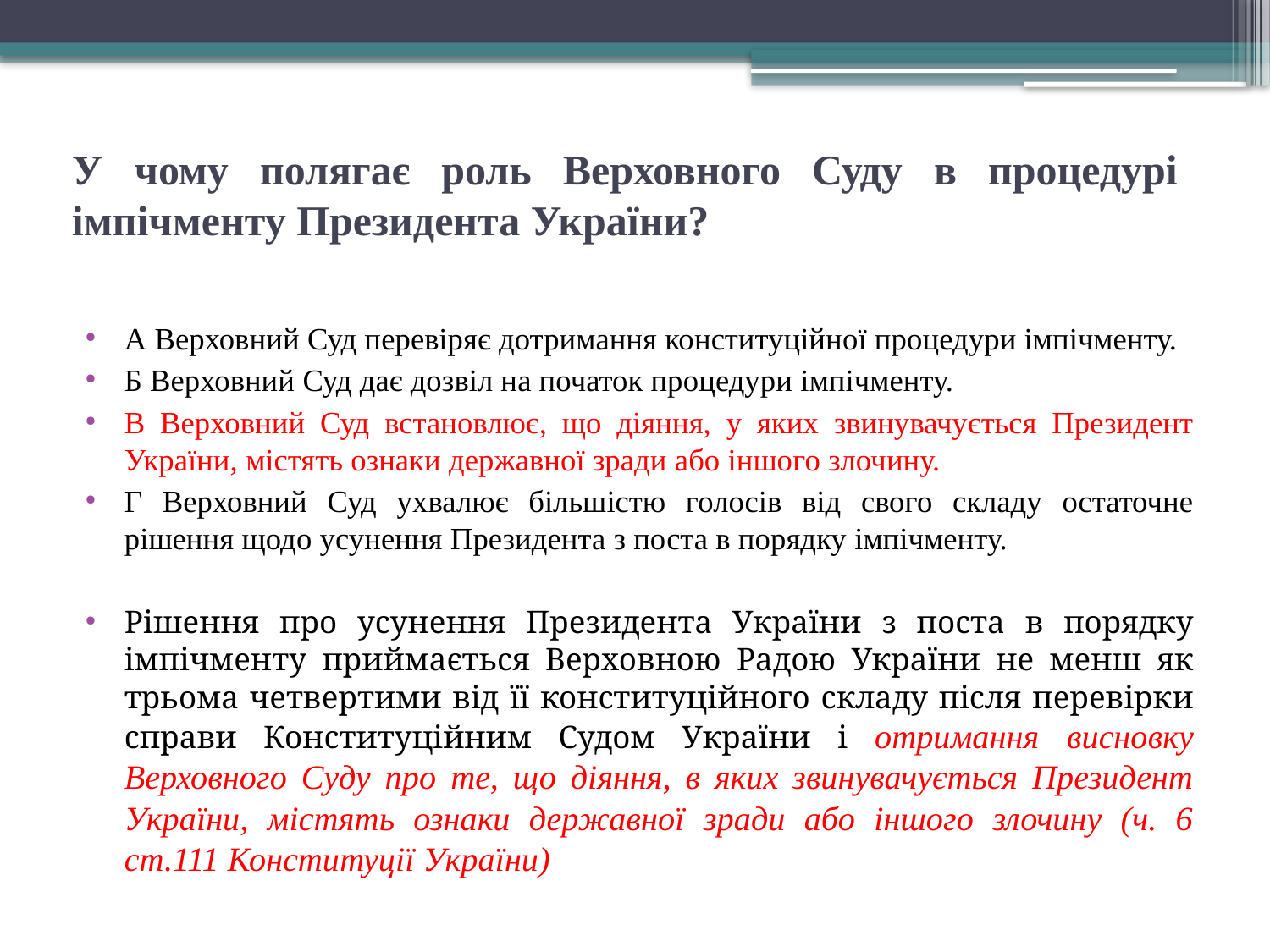

# У чому полягає роль Верховного Суду в процедурі імпічменту Президента України?
А Верховний Суд перевіряє дотримання конституційної процедури імпічменту.
Б Верховний Суд дає дозвіл на початок процедури імпічменту.
В Верховний Суд встановлює, що діяння, у яких звинувачується Президент України, містять ознаки державної зради або іншого злочину.
Г Верховний Суд ухвалює більшістю голосів від свого складу остаточне рішення щодо усунення Президента з поста в порядку імпічменту.

Рішення про усунення Президента України з поста в порядку імпічменту приймається Верховною Радою України не менш як трьома четвертими від її конституційного складу після перевірки справи Конституційним Судом України і отримання висновку Верховного Суду про те, що діяння, в яких звинувачується Президент України, містять ознаки державної зради або іншого злочину (ч. 6 ст.111 Конституції України)